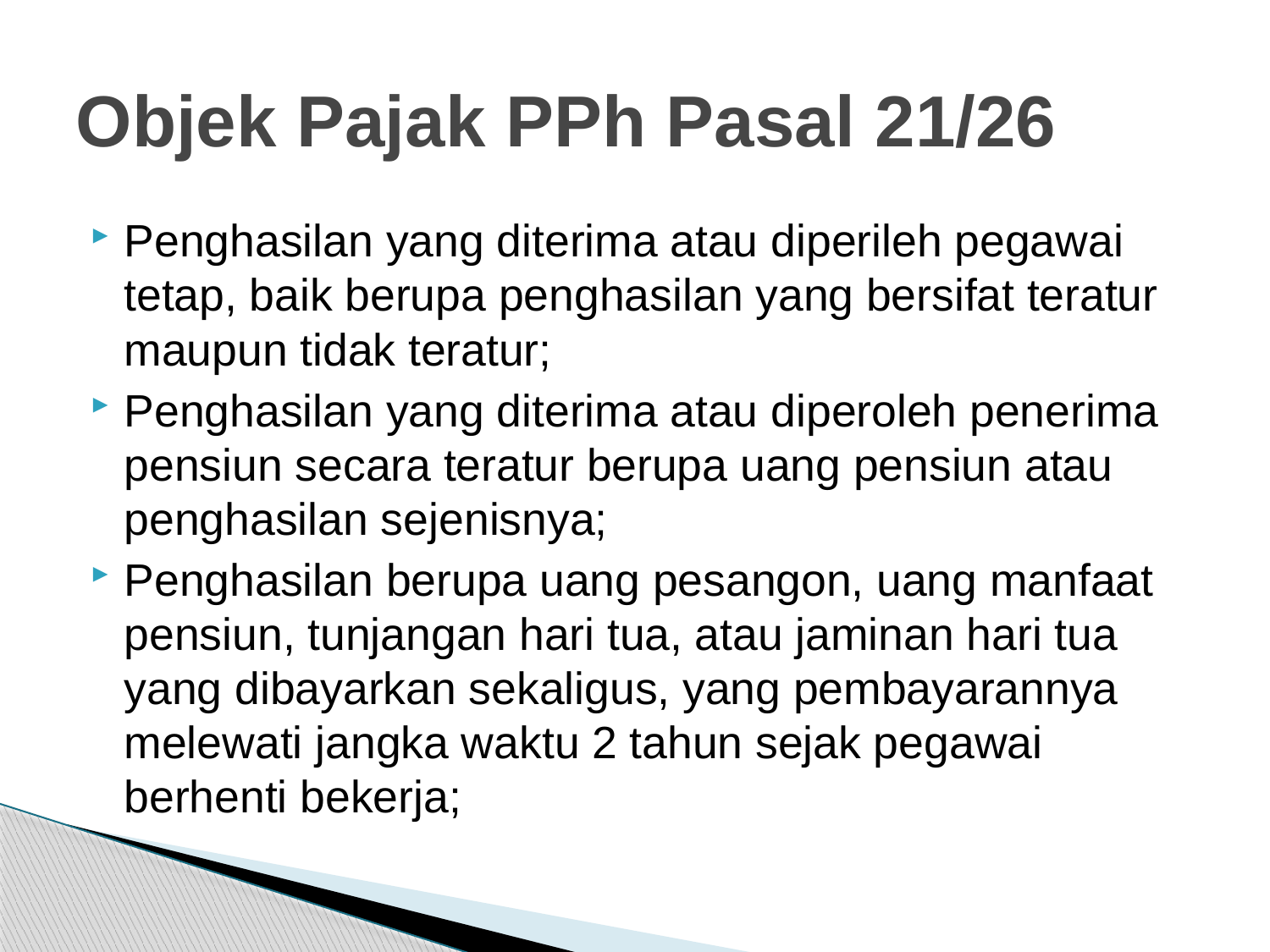

# Objek Pajak PPh Pasal 21/26
Penghasilan yang diterima atau diperileh pegawai tetap, baik berupa penghasilan yang bersifat teratur maupun tidak teratur;
Penghasilan yang diterima atau diperoleh penerima pensiun secara teratur berupa uang pensiun atau penghasilan sejenisnya;
Penghasilan berupa uang pesangon, uang manfaat pensiun, tunjangan hari tua, atau jaminan hari tua yang dibayarkan sekaligus, yang pembayarannya melewati jangka waktu 2 tahun sejak pegawai berhenti bekerja;